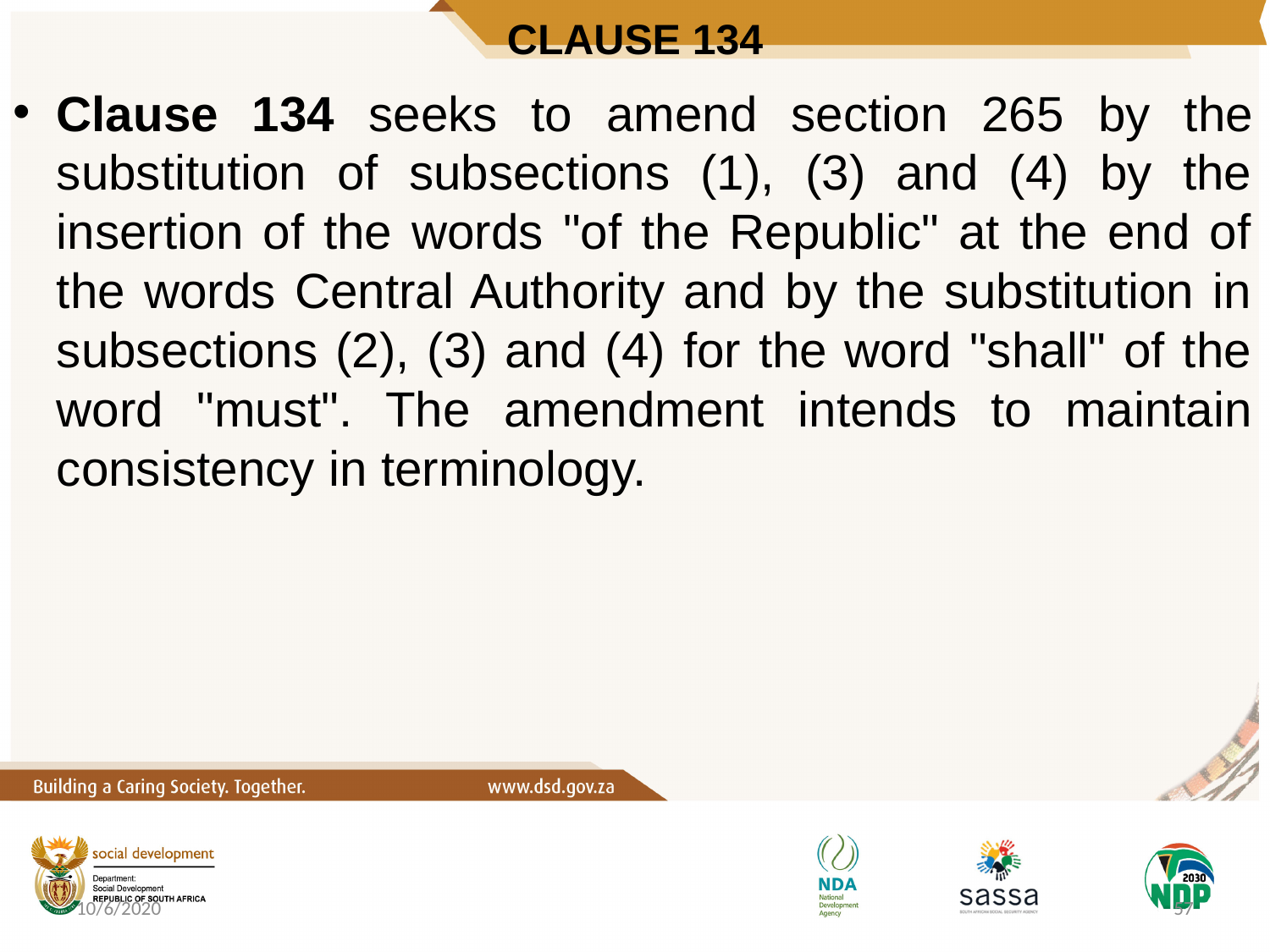

# CLAUSE 134
Clause 134 seeks to amend section 265 by the substitution of subsections (1), (3) and (4) by the insertion of the words "of the Republic" at the end of the words Central Authority and by the substitution in subsections (2), (3) and (4) for the word "shall" of the word "must". The amendment intends to maintain consistency in terminology.

10/6/2020
57